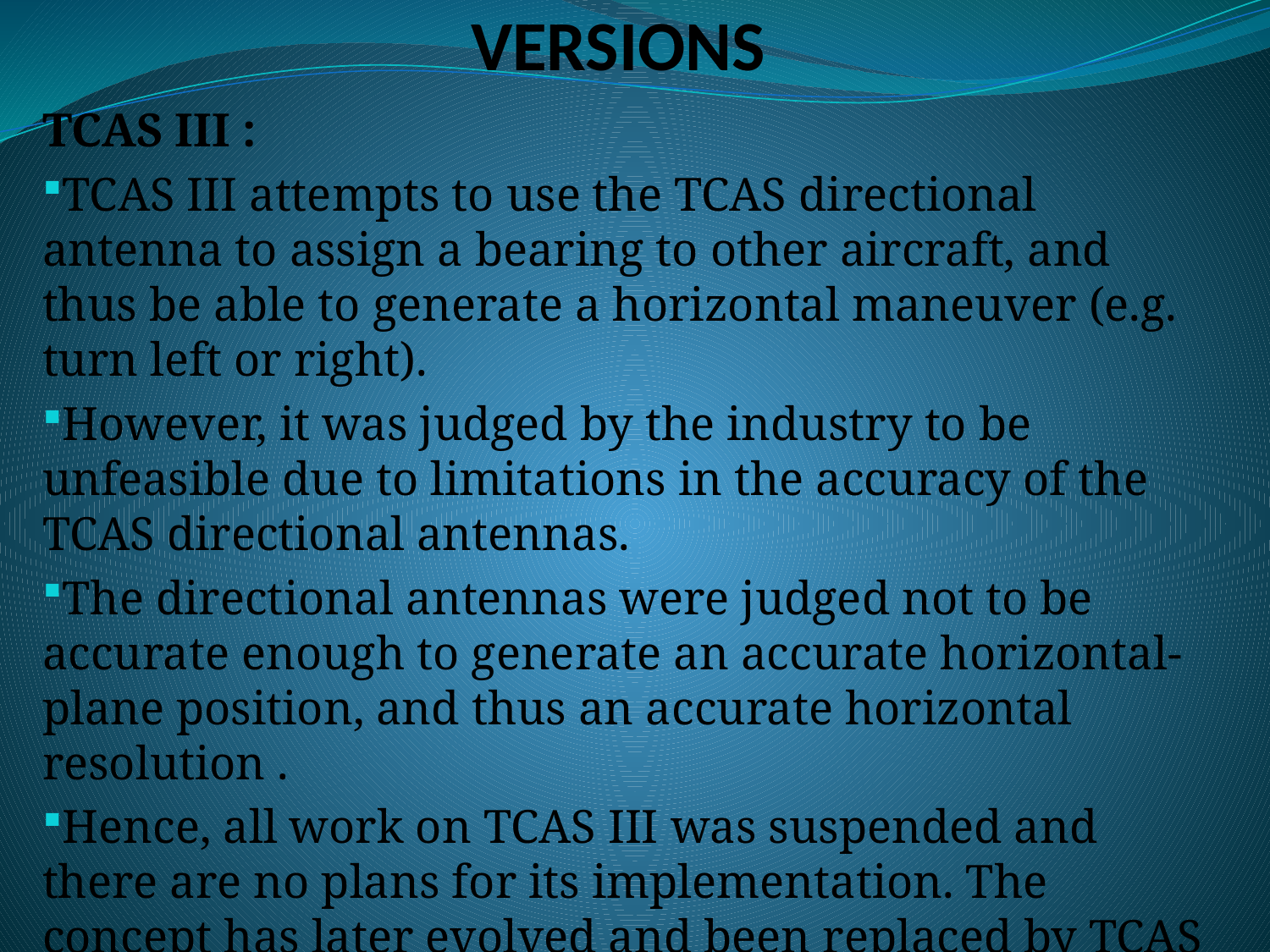

# VERSIONS
TCAS III :
TCAS III attempts to use the TCAS directional antenna to assign a bearing to other aircraft, and thus be able to generate a horizontal maneuver (e.g. turn left or right).
However, it was judged by the industry to be unfeasible due to limitations in the accuracy of the TCAS directional antennas.
The directional antennas were judged not to be accurate enough to generate an accurate horizontal-plane position, and thus an accurate horizontal resolution .
Hence, all work on TCAS III was suspended and there are no plans for its implementation. The concept has later evolved and been replaced by TCAS IV.